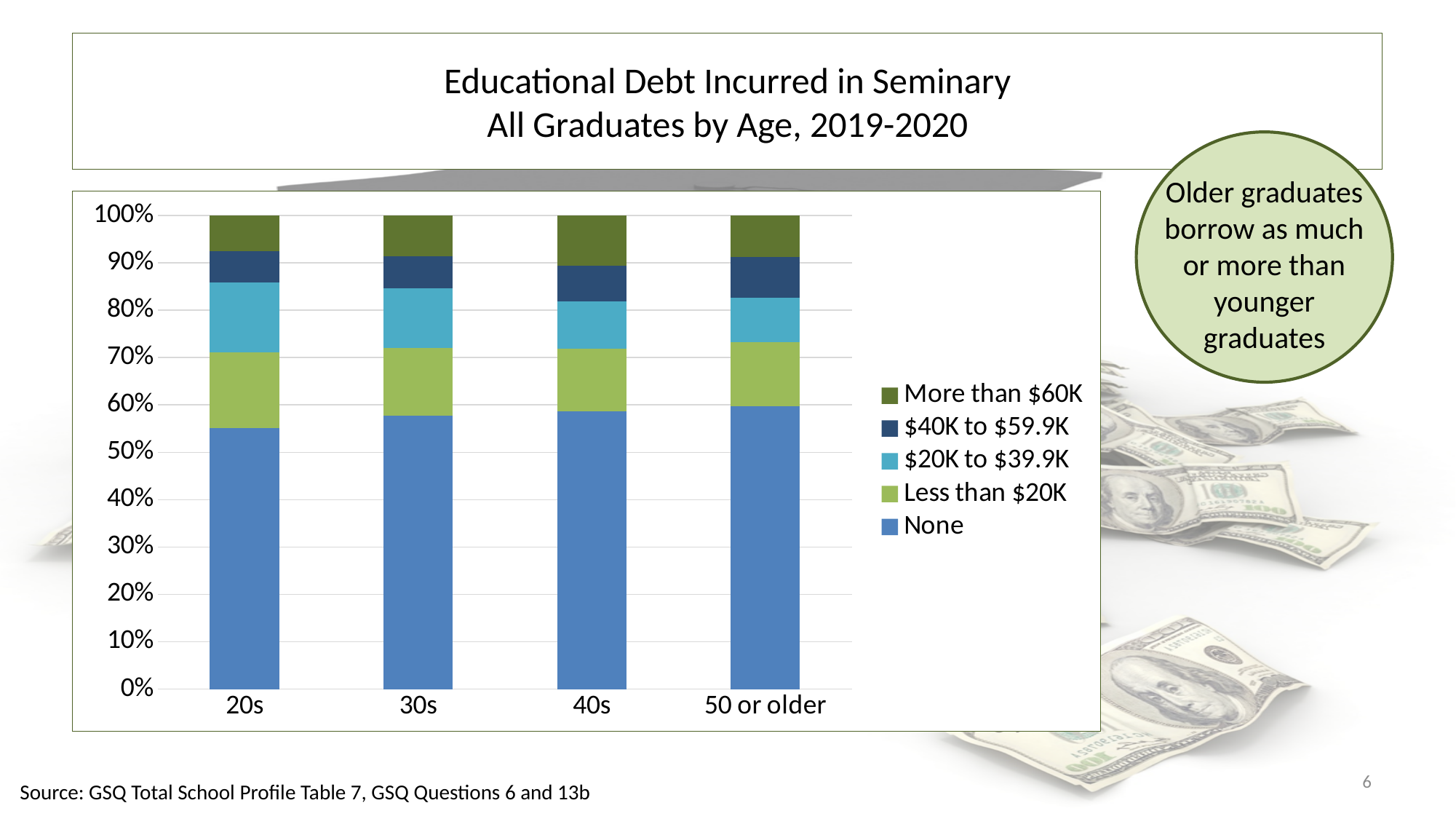

# Educational Debt Incurred in Seminary All Graduates by Age, 2019-2020

Older graduates borrow as much or more than younger graduates

### Chart

| Category | None | Less than $20K | $20K to $39.9K | $40K to $59.9K | More than $60K |
|---|---|---|---|---|---|
| 20s | 698.0 | 201.0 | 187.0 | 83.0 | 96.0 |
| 30s | 738.0 | 183.0 | 160.0 | 86.0 | 111.0 |
| 40s | 500.0 | 112.0 | 85.0 | 65.0 | 90.0 |
| 50 or older | 667.0 | 150.0 | 106.0 | 96.0 | 97.0 |
6
Source: GSQ Total School Profile Table 7, GSQ Questions 6 and 13b